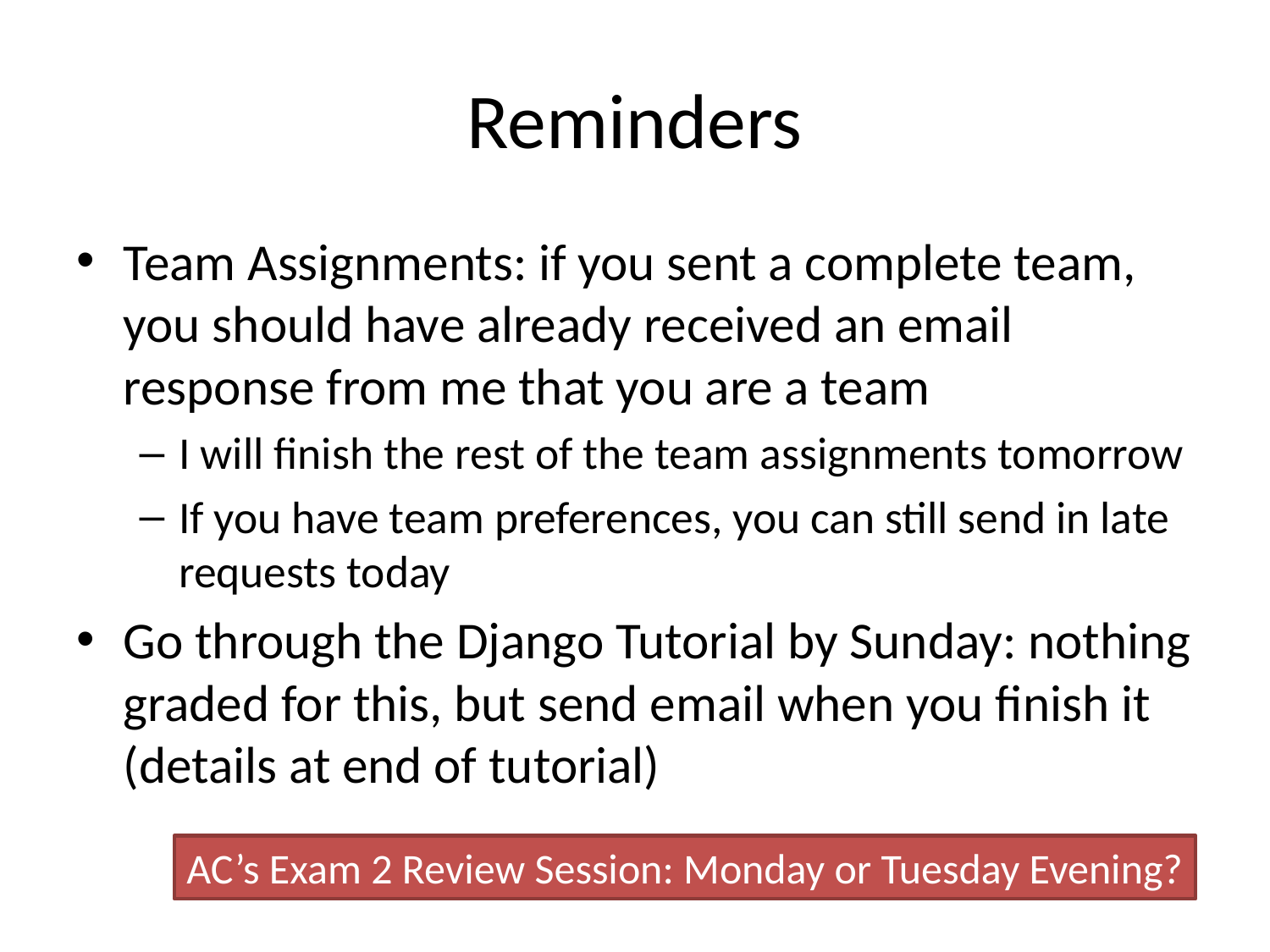

# Reminders
Team Assignments: if you sent a complete team, you should have already received an email response from me that you are a team
I will finish the rest of the team assignments tomorrow
If you have team preferences, you can still send in late requests today
Go through the Django Tutorial by Sunday: nothing graded for this, but send email when you finish it (details at end of tutorial)
AC’s Exam 2 Review Session: Monday or Tuesday Evening?